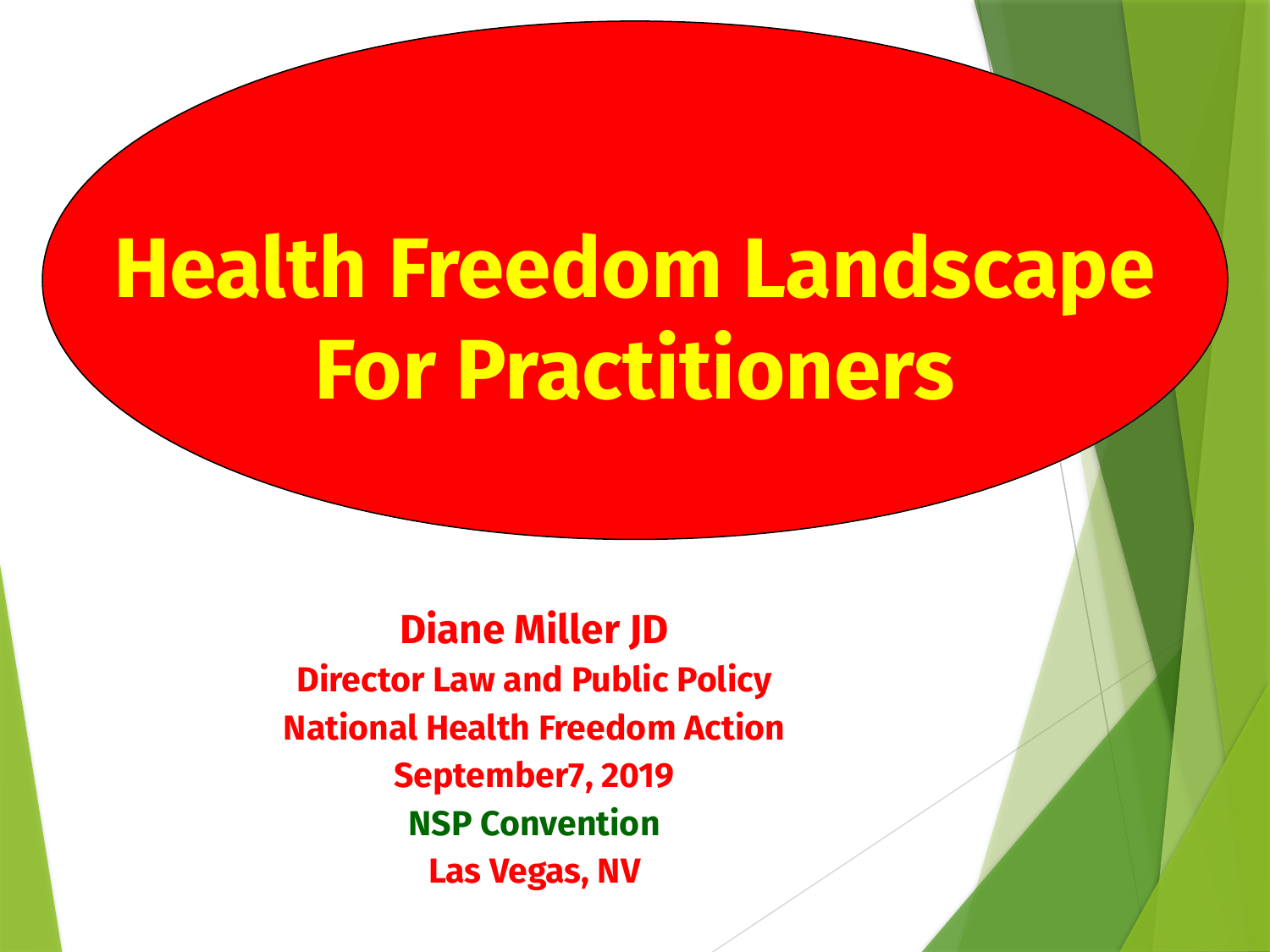

Health Freedom Landscape
For Practitioners

Diane Miller JD
Director Law and Public Policy
National Health Freedom Action
September7, 2019
NSP Convention
Las Vegas, NV